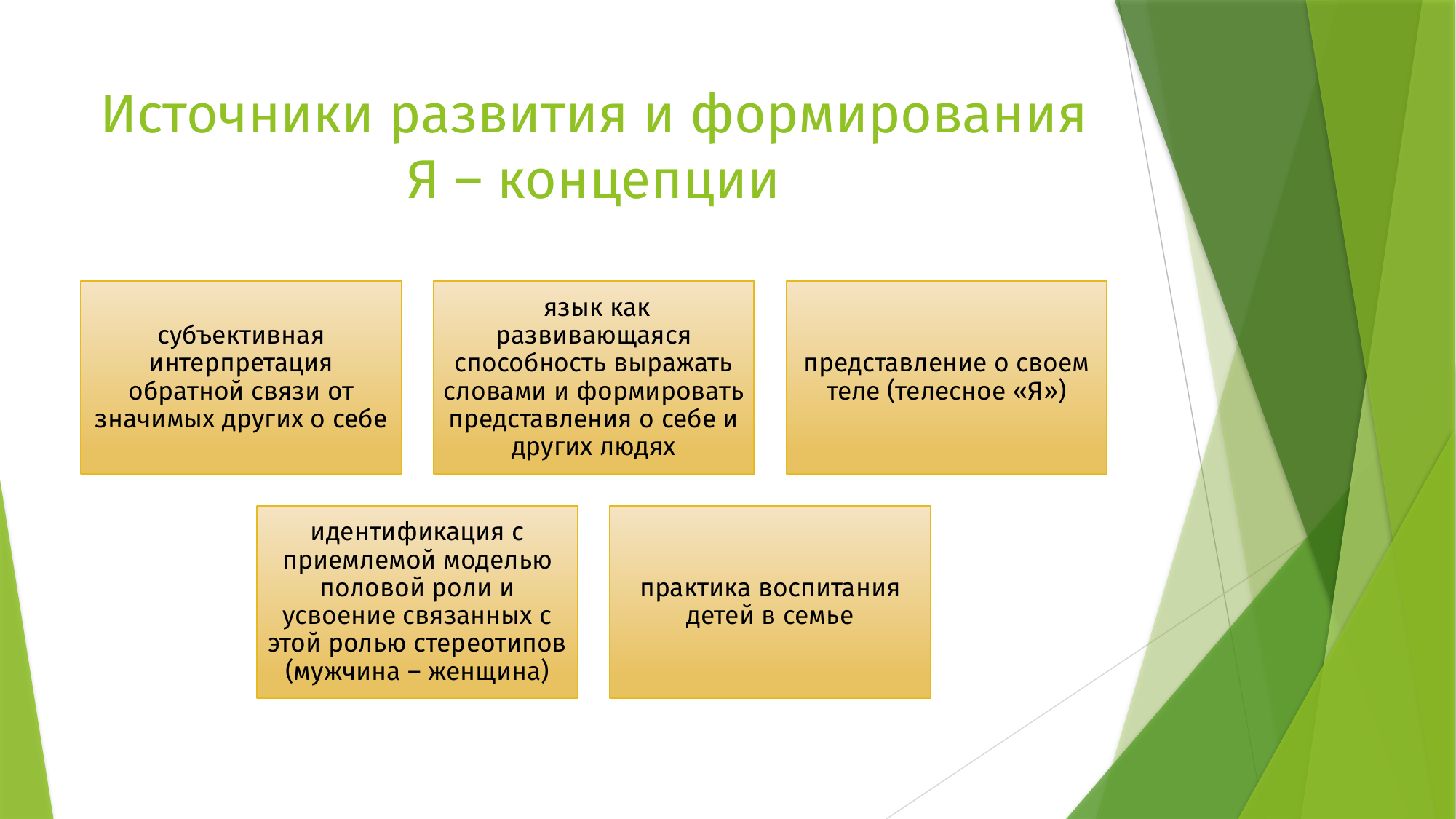

# Источники развития и формирования Я – концепции
субъективная интерпретация обратной связи от значимых других о себе
 язык как развивающаяся способность выражать словами и формировать представления о себе и других людях
представление о своем теле (телесное «Я»)
идентификация с приемлемой моделью половой роли и усвоение связанных с этой ролью стереотипов (мужчина – женщина)
практика воспитания детей в семье